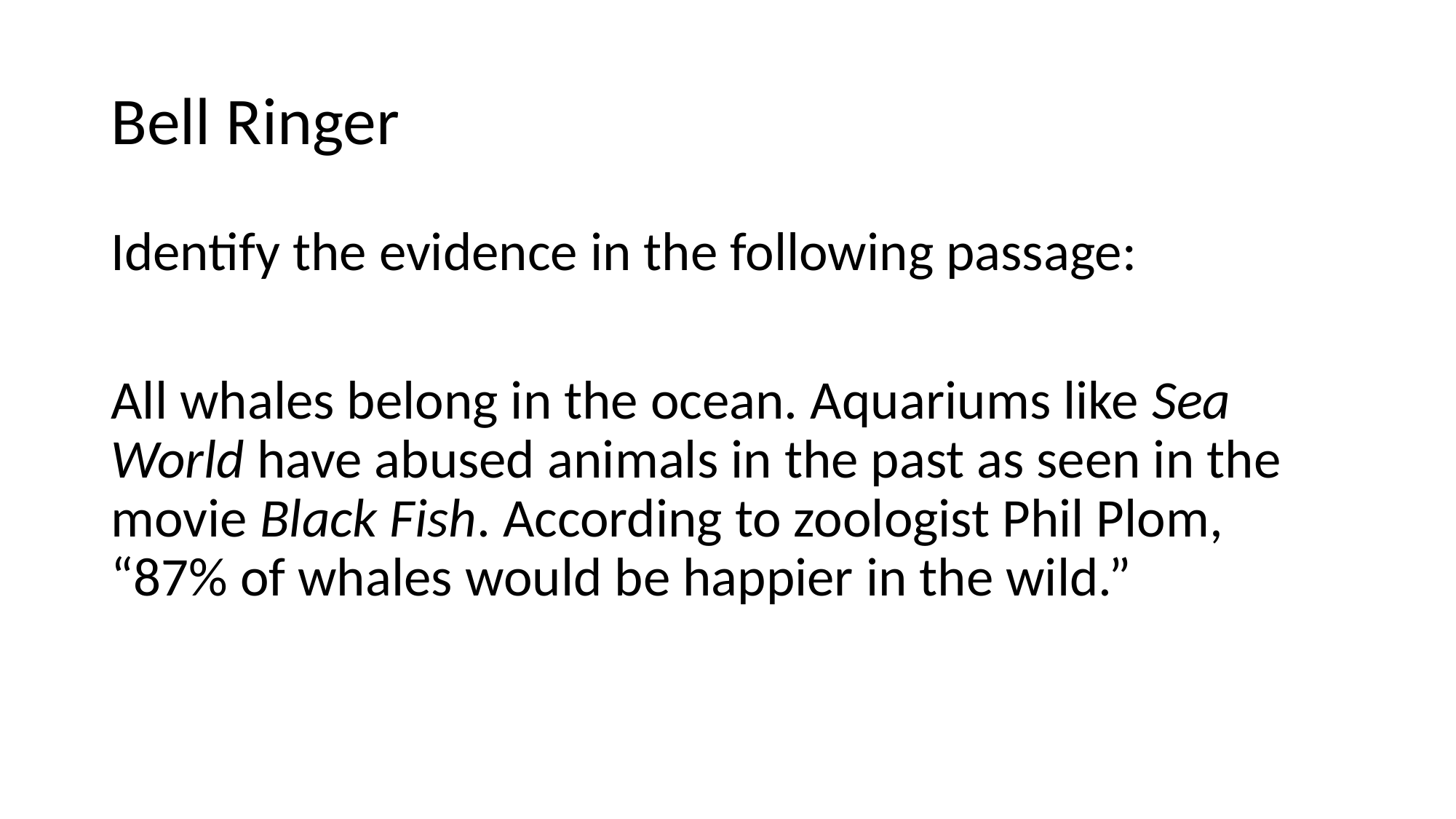

# Bell Ringer
Identify the evidence in the following passage:

All whales belong in the ocean. Aquariums like Sea World have abused animals in the past as seen in the movie Black Fish. According to zoologist Phil Plom, “87% of whales would be happier in the wild.”